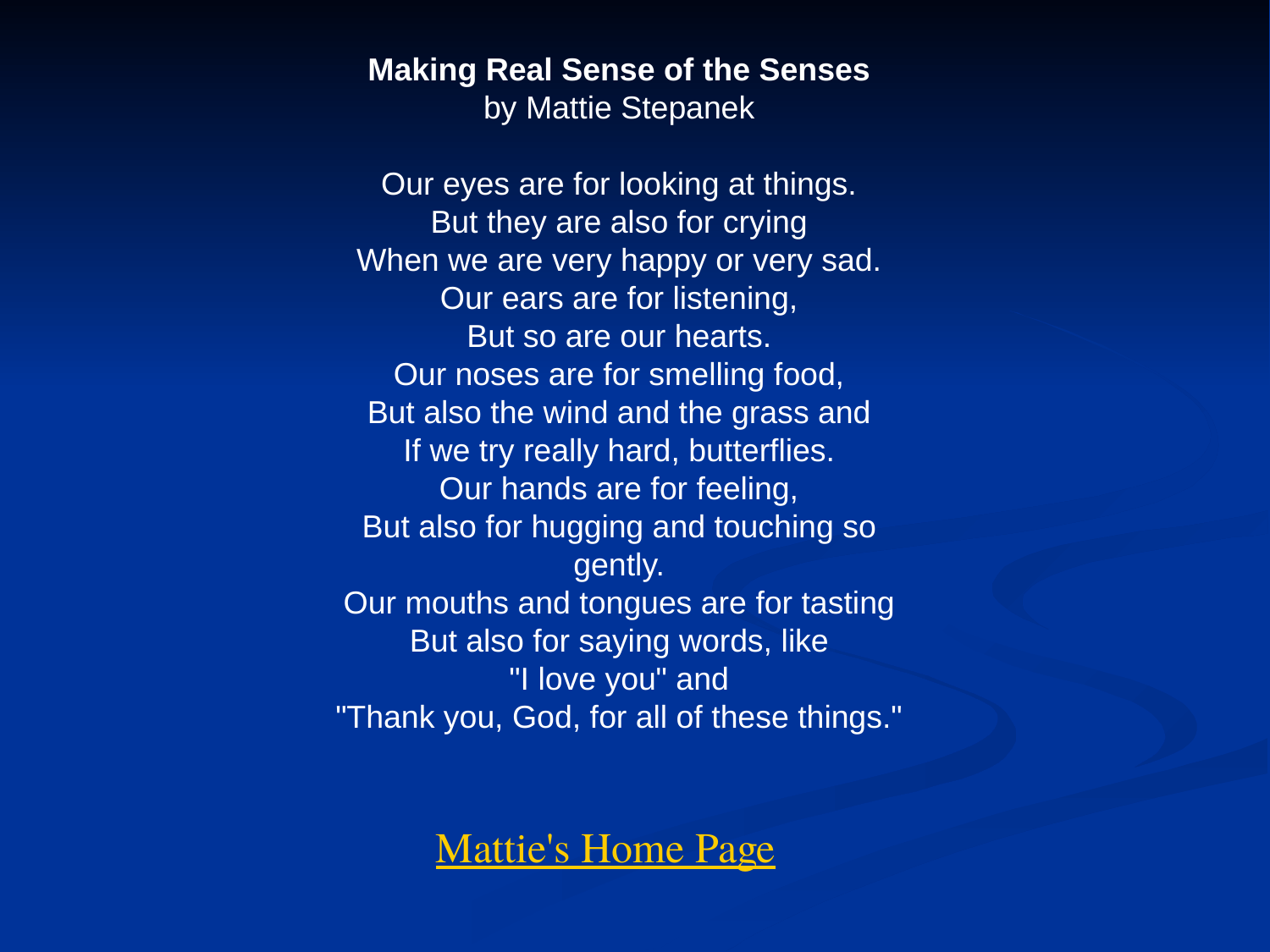

Making Real Sense of the Senses
by Mattie Stepanek

Our eyes are for looking at things.
But they are also for crying
When we are very happy or very sad.
Our ears are for listening,
But so are our hearts.
Our noses are for smelling food,
But also the wind and the grass and
If we try really hard, butterflies.
Our hands are for feeling,
But also for hugging and touching so gently.
Our mouths and tongues are for tasting
But also for saying words, like
"I love you" and
"Thank you, God, for all of these things."

Mattie's Home Page
Making Real Sense of the Senses